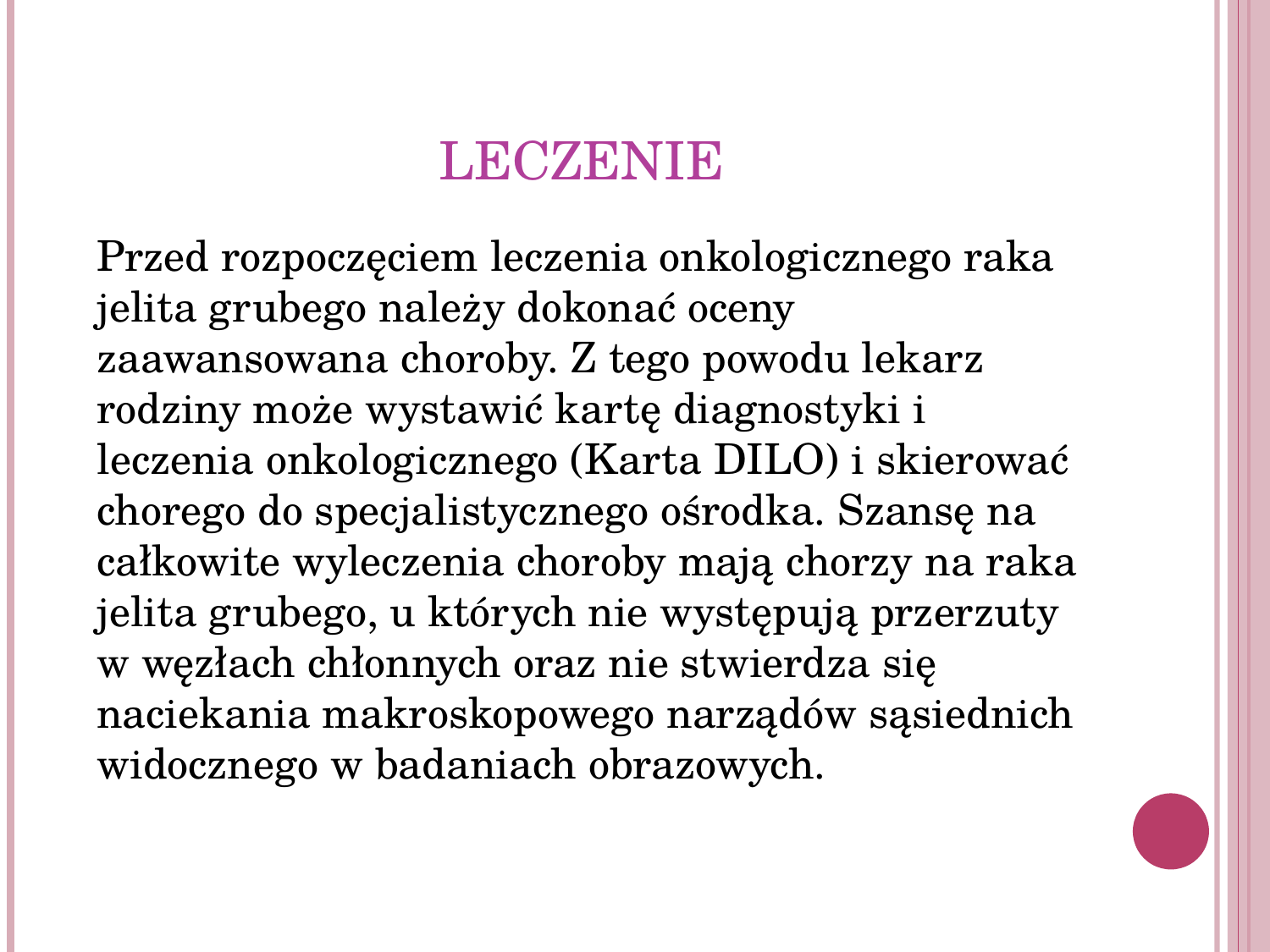

# Leczenie
Przed rozpoczęciem leczenia onkologicznego raka jelita grubego należy dokonać oceny zaawansowana choroby. Z tego powodu lekarz rodziny może wystawić kartę diagnostyki i leczenia onkologicznego (Karta DILO) i skierować chorego do specjalistycznego ośrodka. Szansę na całkowite wyleczenia choroby mają chorzy na raka jelita grubego, u których nie występują przerzuty w węzłach chłonnych oraz nie stwierdza się naciekania makroskopowego narządów sąsiednich widocznego w badaniach obrazowych.